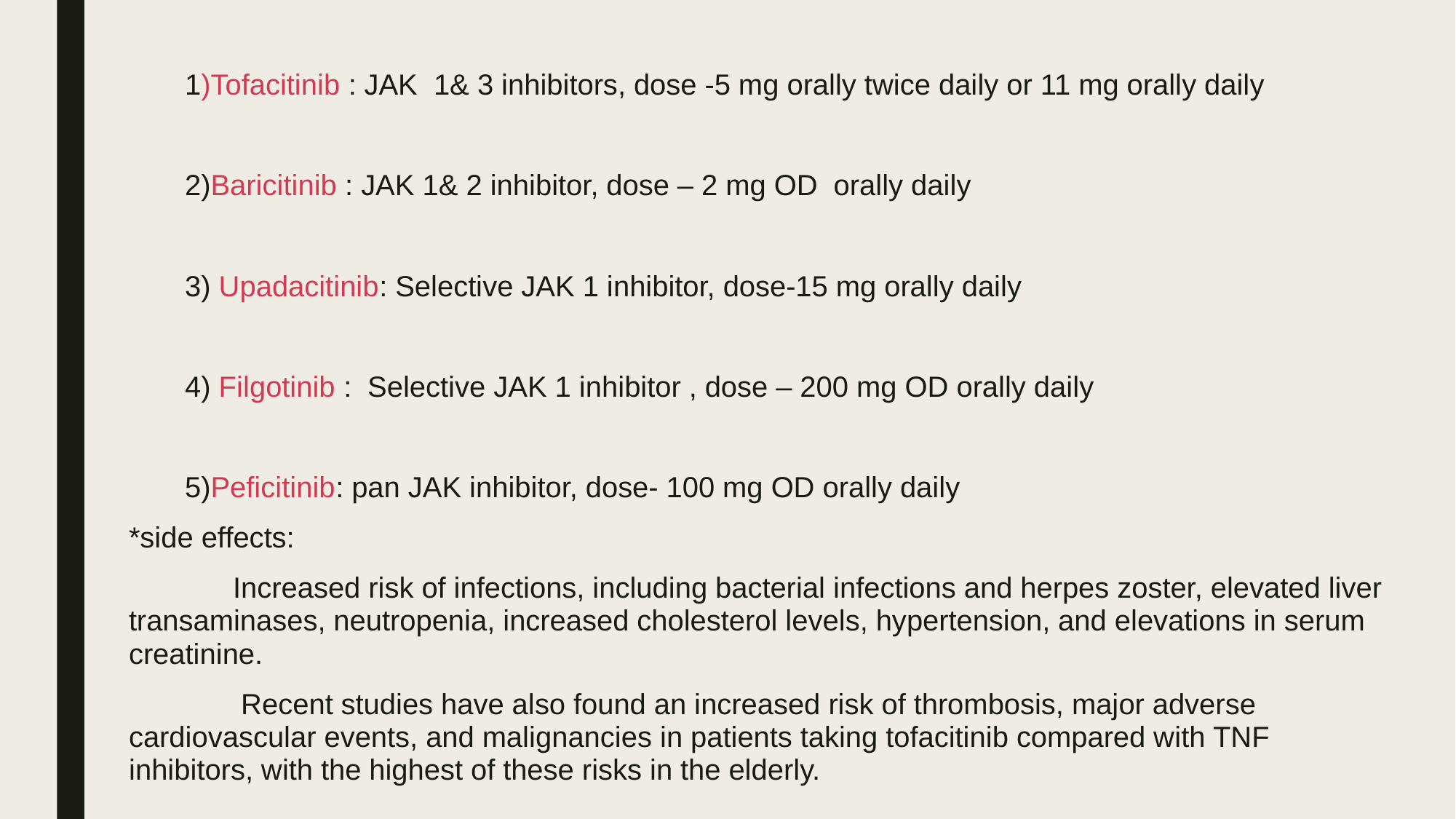

1)Tofacitinib : JAK  1& 3 inhibitors, dose -5 mg orally twice daily or 11 mg orally daily

       2)Baricitinib : JAK 1& 2 inhibitor, dose – 2 mg OD  orally daily

       3) Upadacitinib: Selective JAK 1 inhibitor, dose-15 mg orally daily

       4) Filgotinib :  Selective JAK 1 inhibitor , dose – 200 mg OD orally daily

       5)Peficitinib: pan JAK inhibitor, dose- 100 mg OD orally daily
*side effects:
             Increased risk of infections, including bacterial infections and herpes zoster, elevated liver transaminases, neutropenia, increased cholesterol levels, hypertension, and elevations in serum creatinine.
              Recent studies have also found an increased risk of thrombosis, major adverse cardiovascular events, and malignancies in patients taking tofacitinib compared with TNF inhibitors, with the highest of these risks in the elderly.